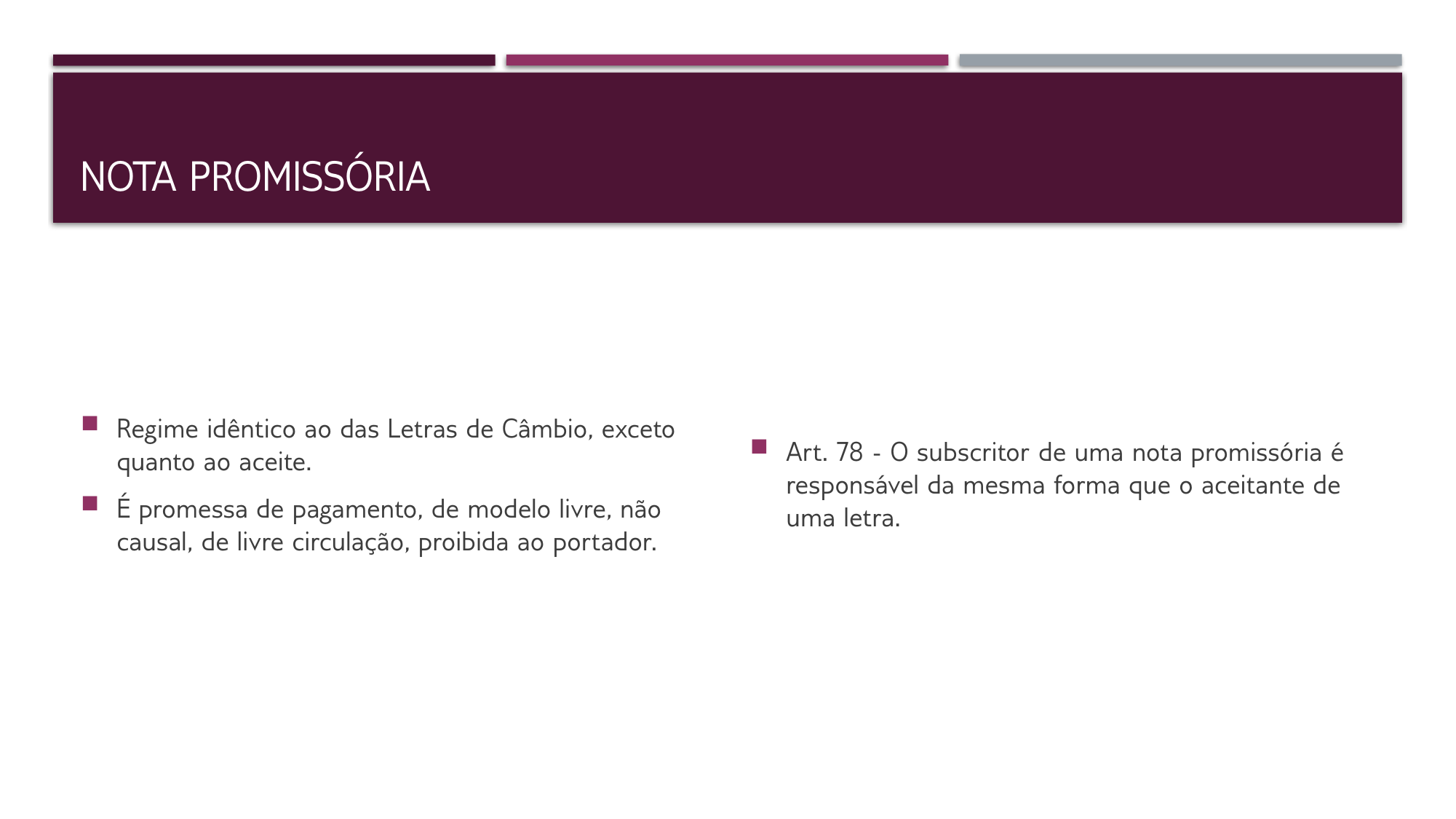

# NOTA PROMISSÓRIA
Regime idêntico ao das Letras de Câmbio, exceto quanto ao aceite.
É promessa de pagamento, de modelo livre, não causal, de livre circulação, proibida ao portador.
Art. 78 - O subscritor de uma nota promissória é responsável da mesma forma que o aceitante de uma letra.